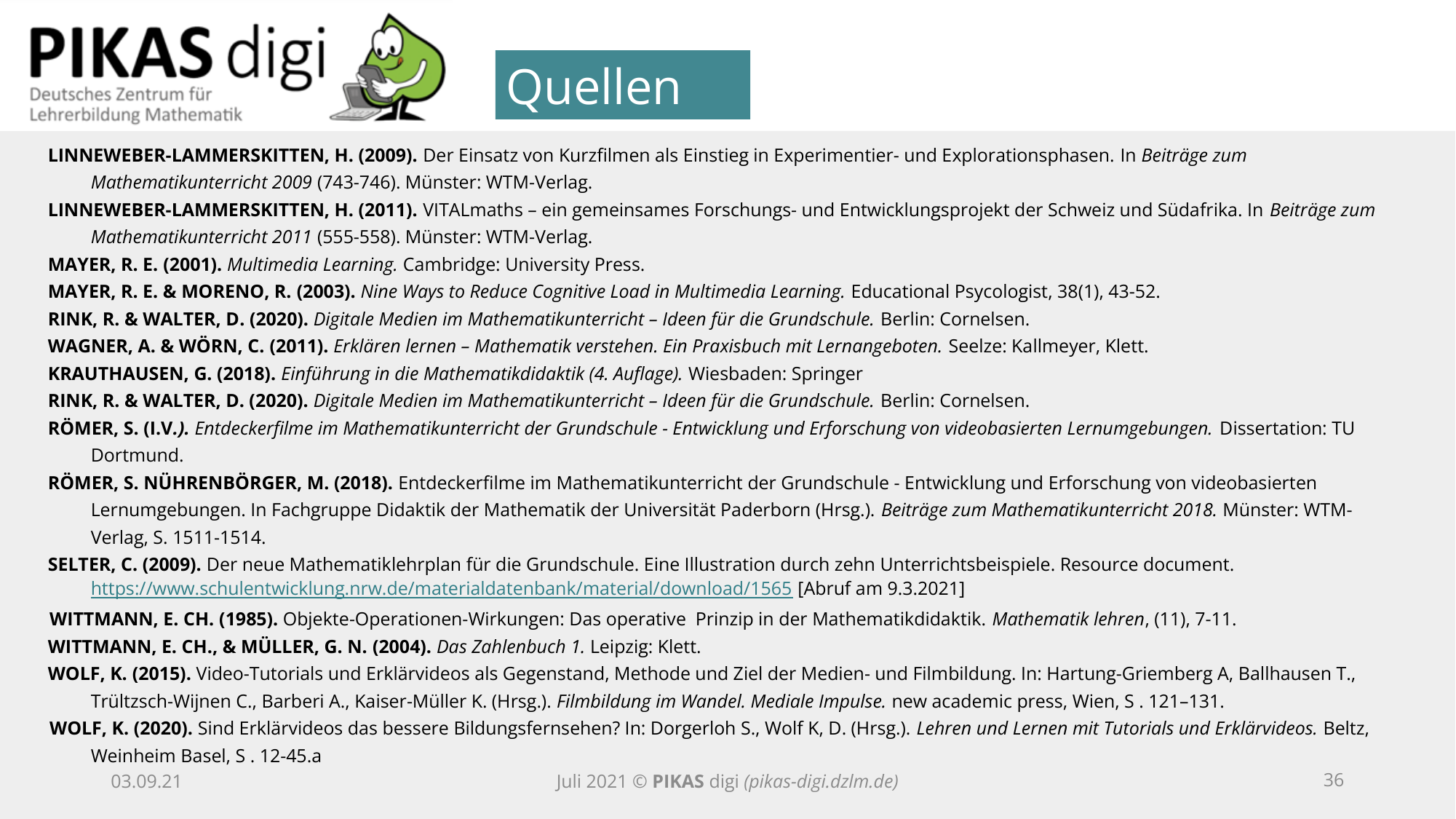

Quellen
Linneweber-Lammerskitten, H. (2009). Der Einsatz von Kurzfilmen als Einstieg in Experimentier- und Explorationsphasen. In Beiträge zum Mathematikunterricht 2009 (743-746). Münster: WTM-Verlag.
Linneweber-Lammerskitten, H. (2011). VITALmaths – ein gemeinsames Forschungs- und Entwicklungsprojekt der Schweiz und Südafrika. In Beiträge zum Mathematikunterricht 2011 (555-558). Münster: WTM-Verlag.
Mayer, R. E. (2001). Multimedia Learning. Cambridge: University Press.
Mayer, R. E. & Moreno, R. (2003). Nine Ways to Reduce Cognitive Load in Multimedia Learning. Educational Psycologist, 38(1), 43-52.
Rink, R. & Walter, D. (2020). Digitale Medien im Mathematikunterricht – Ideen für die Grundschule. Berlin: Cornelsen.
Wagner, A. & Wörn, C. (2011). Erklären lernen – Mathematik verstehen. Ein Praxisbuch mit Lernangeboten. Seelze: Kallmeyer, Klett.
Krauthausen, G. (2018). Einführung in die Mathematikdidaktik (4. Auflage). Wiesbaden: Springer
Rink, R. & Walter, D. (2020). Digitale Medien im Mathematikunterricht – Ideen für die Grundschule. Berlin: Cornelsen.
Römer, S. (i.V.). Entdeckerfilme im Mathematikunterricht der Grundschule - Entwicklung und Erforschung von videobasierten Lernumgebungen. Dissertation: TU Dortmund.
Römer, S. Nührenbörger, M. (2018). Entdeckerfilme im Mathematikunterricht der Grundschule - Entwicklung und Erforschung von videobasierten Lernumgebungen. In Fachgruppe Didaktik der Mathematik der Universität Paderborn (Hrsg.). Beiträge zum Mathematikunterricht 2018. Münster: WTM-Verlag, S. 1511-1514.
Selter, C. (2009). Der neue Mathematiklehrplan für die Grundschule. Eine Illustration durch zehn Unterrichtsbeispiele. Resource document. https://www.schulentwicklung.nrw.de/materialdatenbank/material/download/1565 [Abruf am 9.3.2021]
Wittmann, E. Ch. (1985). Objekte-Operationen-Wirkungen: Das operative  Prinzip in der Mathematikdidaktik. Mathematik lehren, (11), 7-11.
Wittmann, E. Ch., & Müller, G. N. (2004). Das Zahlenbuch 1. Leipzig: Klett.
Wolf, K. (2015). Video-Tutorials und Erklärvideos als Gegenstand, Methode und Ziel der Medien- und Filmbildung. In: Hartung-Griemberg A, Ballhausen T., Trültzsch-Wijnen C., Barberi A., Kaiser-Müller K. (Hrsg.). Filmbildung im Wandel. Mediale Impulse. new academic press, Wien, S . 121–131.
Wolf, K. (2020). Sind Erklärvideos das bessere Bildungsfernsehen? In: Dorgerloh S., Wolf K, D. (Hrsg.). Lehren und Lernen mit Tutorials und Erklärvideos. Beltz, Weinheim Basel, S . 12-45.a
03.09.21
Juli 2021 © PIKAS digi (pikas-digi.dzlm.de)
36